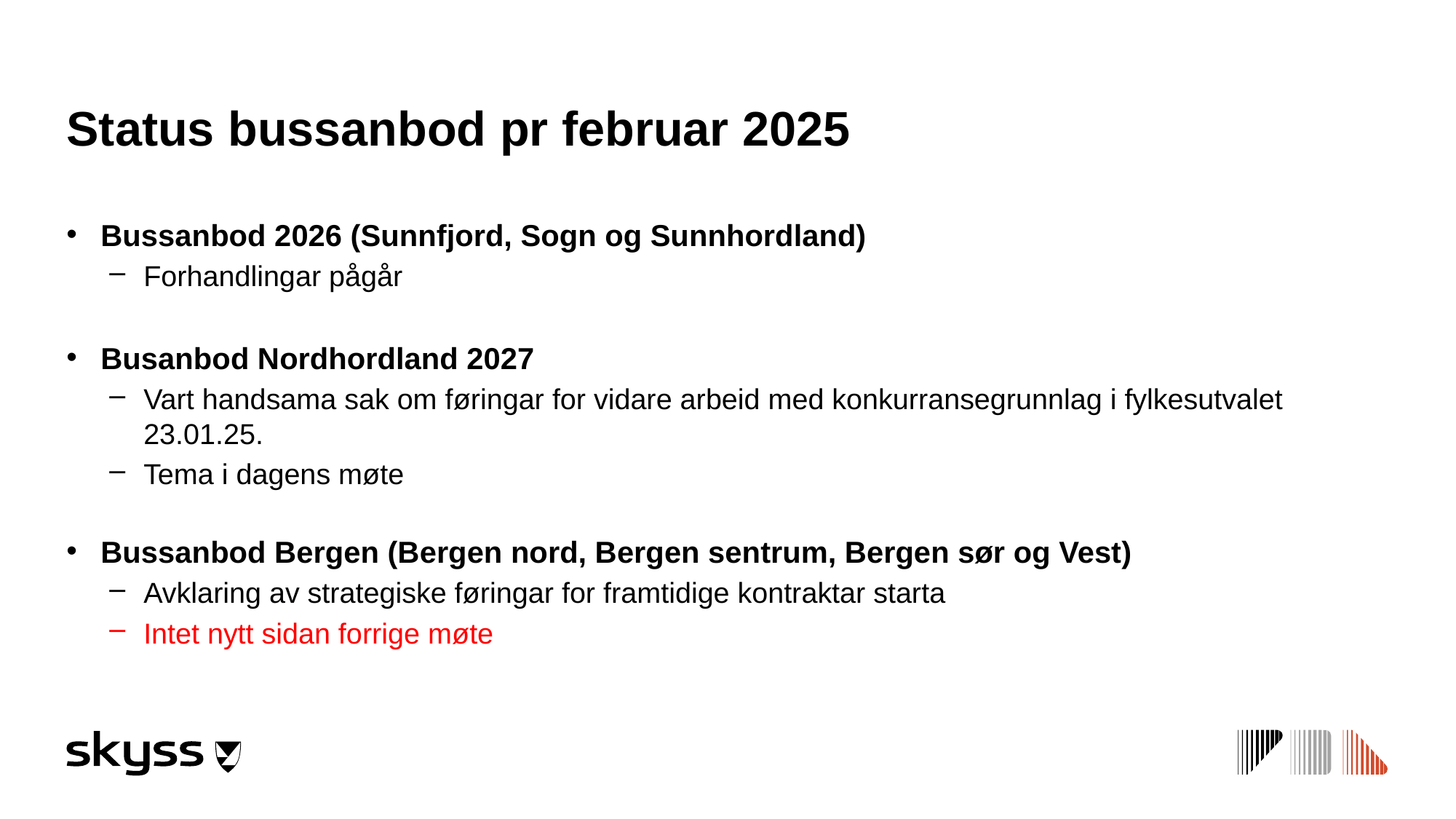

# Status bussanbod pr februar 2025
Bussanbod 2026 (Sunnfjord, Sogn og Sunnhordland)
Forhandlingar pågår

Busanbod Nordhordland 2027
Vart handsama sak om føringar for vidare arbeid med konkurransegrunnlag i fylkesutvalet 23.01.25.
Tema i dagens møte

Bussanbod Bergen (Bergen nord, Bergen sentrum, Bergen sør og Vest)
Avklaring av strategiske føringar for framtidige kontraktar starta
Intet nytt sidan forrige møte